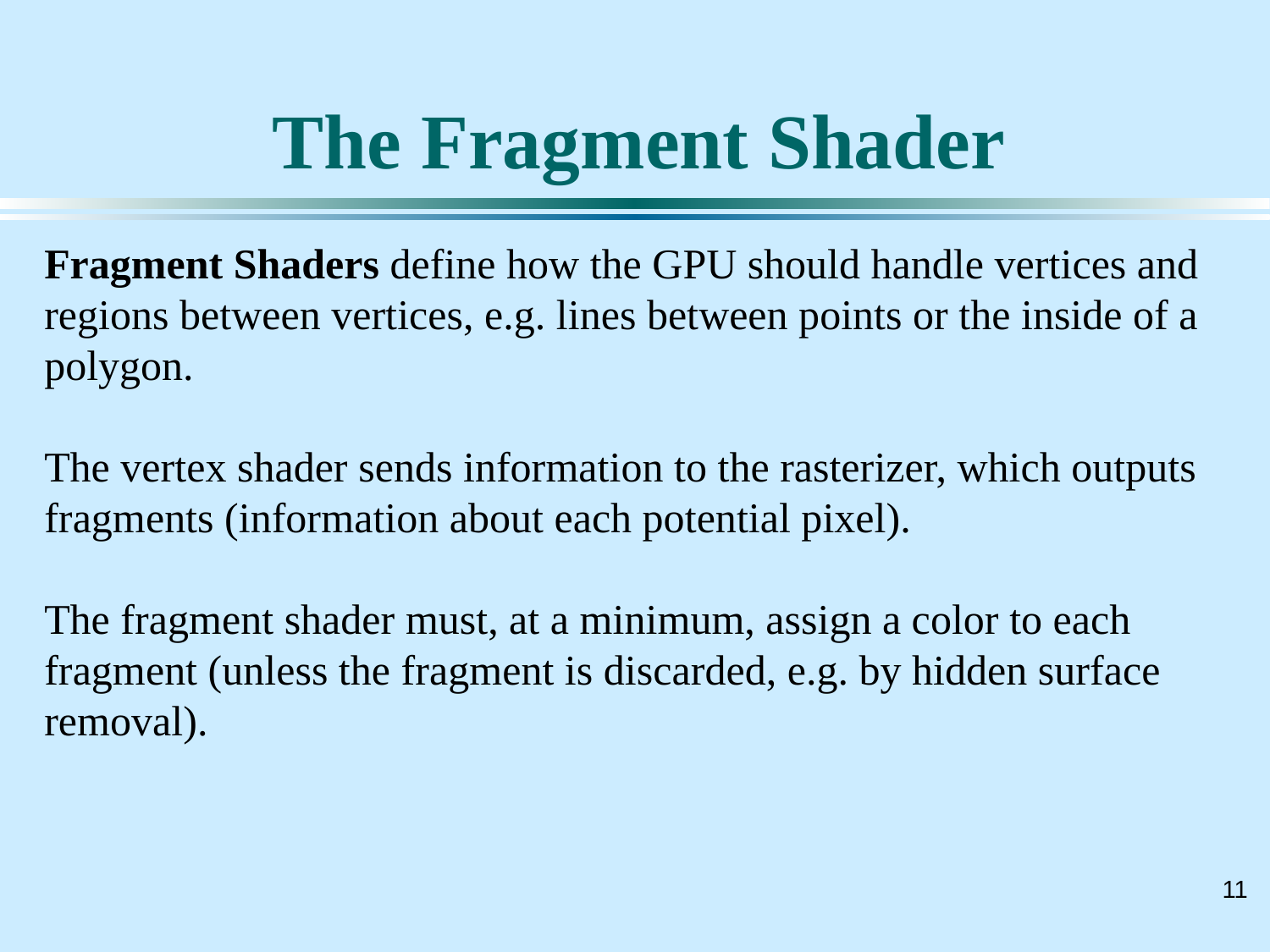

# The Fragment Shader
Fragment Shaders define how the GPU should handle vertices and regions between vertices, e.g. lines between points or the inside of a polygon.

The vertex shader sends information to the rasterizer, which outputs fragments (information about each potential pixel).

The fragment shader must, at a minimum, assign a color to each fragment (unless the fragment is discarded, e.g. by hidden surface removal).